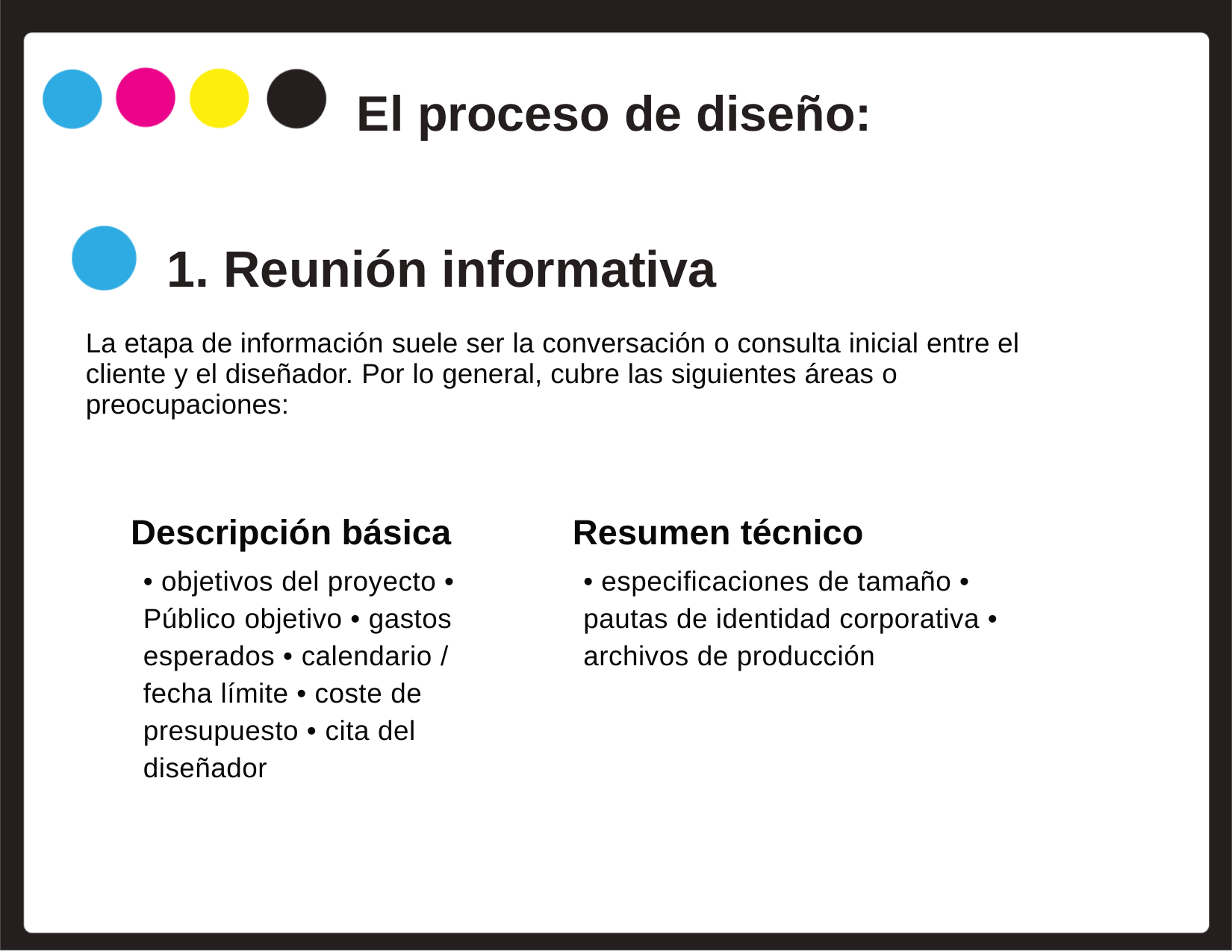

El proceso de diseño:
1. Reunión informativa
La etapa de información suele ser la conversación o consulta inicial entre el cliente y el diseñador. Por lo general, cubre las siguientes áreas o preocupaciones:
Descripción básica
Resumen técnico
• especificaciones de tamaño • pautas de identidad corporativa • archivos de producción
• objetivos del proyecto • Público objetivo • gastos esperados • calendario / fecha límite • coste de presupuesto • cita del diseñador